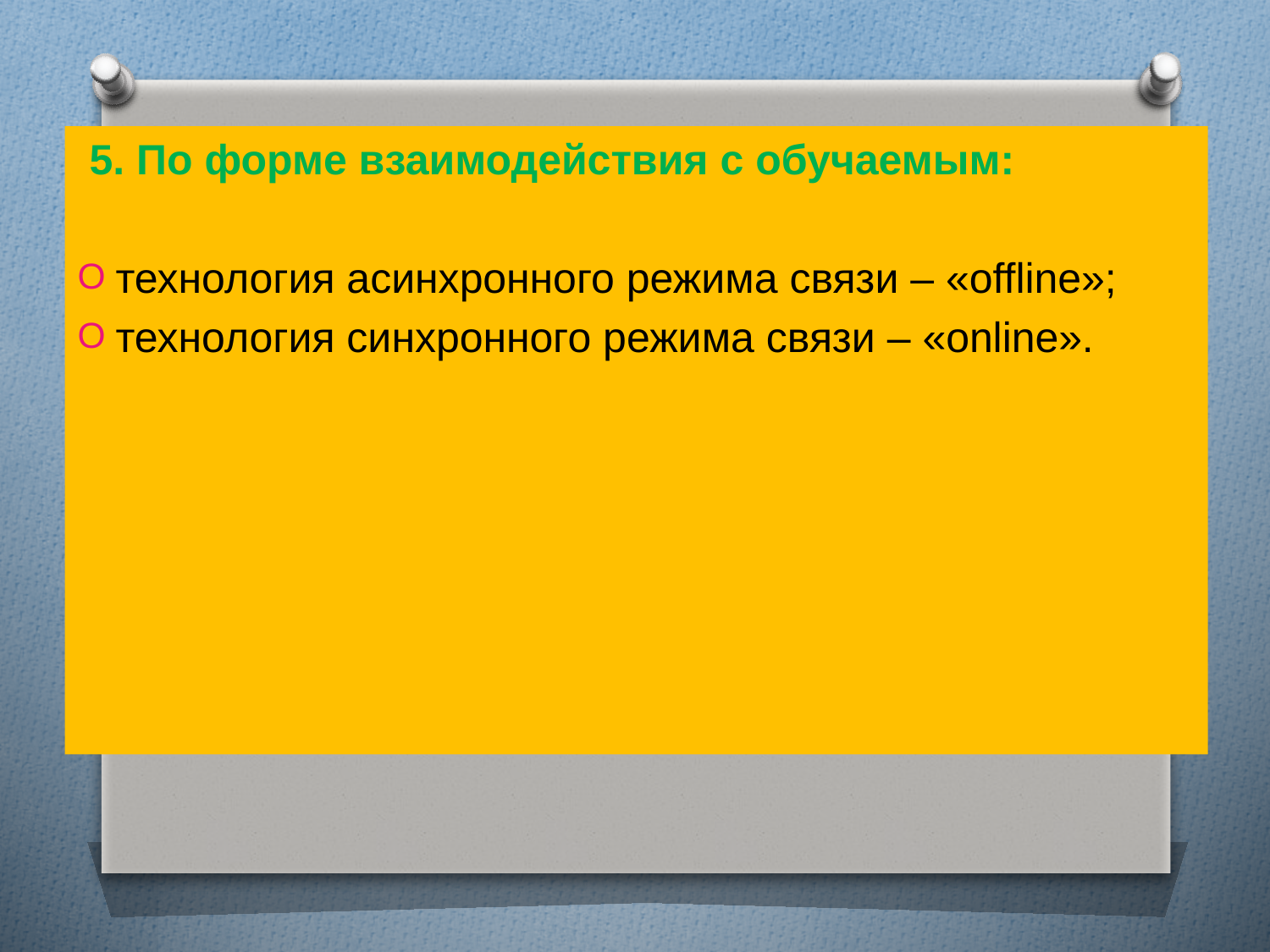

#
 5. По форме взаимодействия с обучаемым:

технология асинхронного режима связи – «offline»;
технология синхронного режима связи – «online».